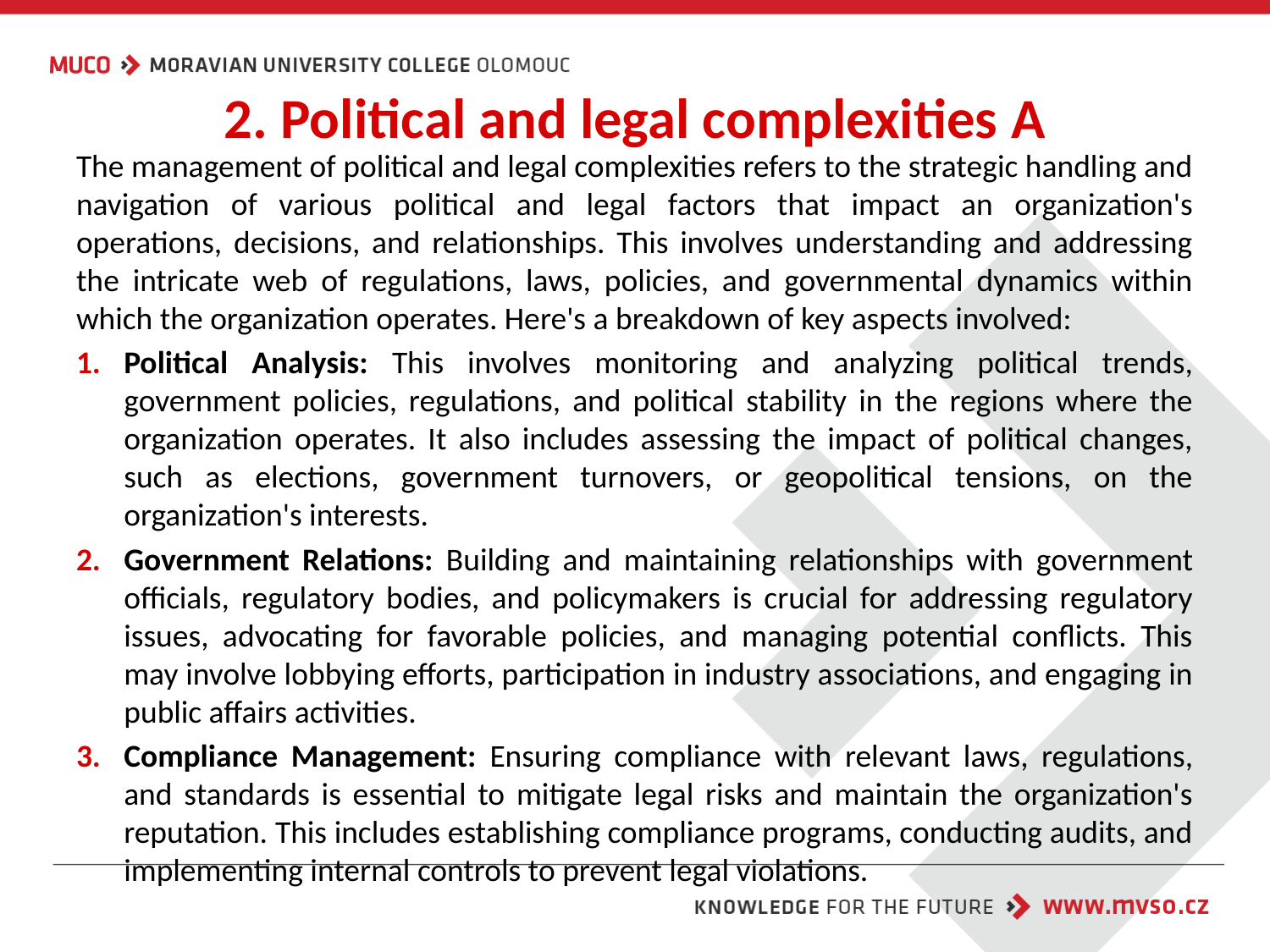

# 2. Political and legal complexities A
The management of political and legal complexities refers to the strategic handling and navigation of various political and legal factors that impact an organization's operations, decisions, and relationships. This involves understanding and addressing the intricate web of regulations, laws, policies, and governmental dynamics within which the organization operates. Here's a breakdown of key aspects involved:
Political Analysis: This involves monitoring and analyzing political trends, government policies, regulations, and political stability in the regions where the organization operates. It also includes assessing the impact of political changes, such as elections, government turnovers, or geopolitical tensions, on the organization's interests.
Government Relations: Building and maintaining relationships with government officials, regulatory bodies, and policymakers is crucial for addressing regulatory issues, advocating for favorable policies, and managing potential conflicts. This may involve lobbying efforts, participation in industry associations, and engaging in public affairs activities.
Compliance Management: Ensuring compliance with relevant laws, regulations, and standards is essential to mitigate legal risks and maintain the organization's reputation. This includes establishing compliance programs, conducting audits, and implementing internal controls to prevent legal violations.